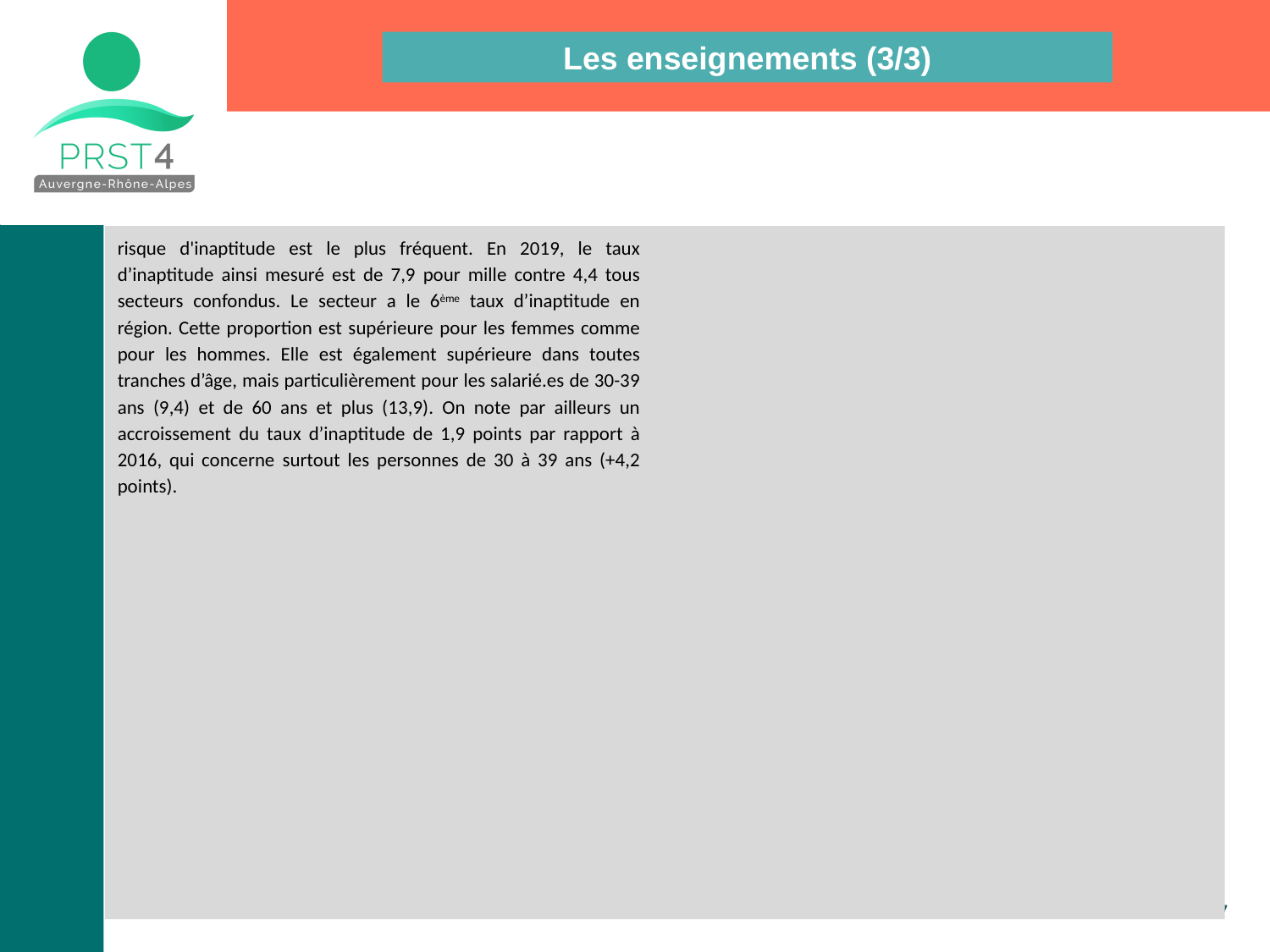

Les enseignements (3/3)
risque d'inaptitude est le plus fréquent. En 2019, le taux d’inaptitude ainsi mesuré est de 7,9 pour mille contre 4,4 tous secteurs confondus. Le secteur a le 6ème taux d’inaptitude en région. Cette proportion est supérieure pour les femmes comme pour les hommes. Elle est également supérieure dans toutes tranches d’âge, mais particulièrement pour les salarié.es de 30-39 ans (9,4) et de 60 ans et plus (13,9). On note par ailleurs un accroissement du taux d’inaptitude de 1,9 points par rapport à 2016, qui concerne surtout les personnes de 30 à 39 ans (+4,2 points).